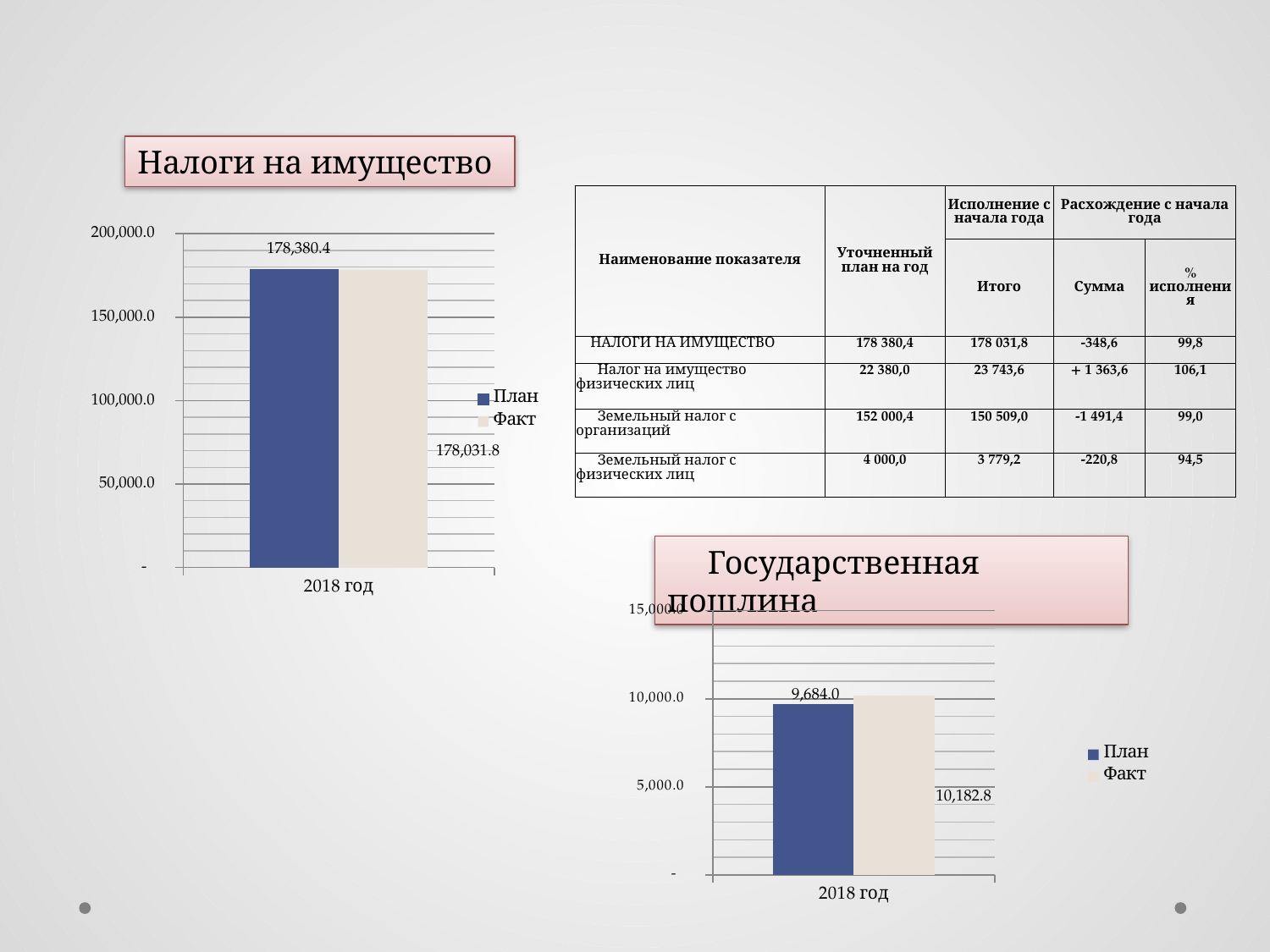

Налоги на имущество
| Наименование показателя | Уточненный план на год | Исполнение с начала года | Расхождение с начала года |  |
| --- | --- | --- | --- | --- |
|  |  | Итого | Сумма | % исполнения |
| НАЛОГИ НА ИМУЩЕСТВО | 178 380,4 | 178 031,8 | -348,6 | 99,8 |
| Налог на имущество физических лиц | 22 380,0 | 23 743,6 | + 1 363,6 | 106,1 |
| Земельный налог с организаций | 152 000,4 | 150 509,0 | -1 491,4 | 99,0 |
| Земельный налог с физических лиц | 4 000,0 | 3 779,2 | -220,8 | 94,5 |

### Chart

| Category | План | Факт |
|---|---|---|
| 2018 год | 178380.4 | 178031.8 |
     Государственная пошлина

### Chart

| Category | План | Факт |
|---|---|---|
| 2018 год | 9684.0 | 10182.799999999987 |